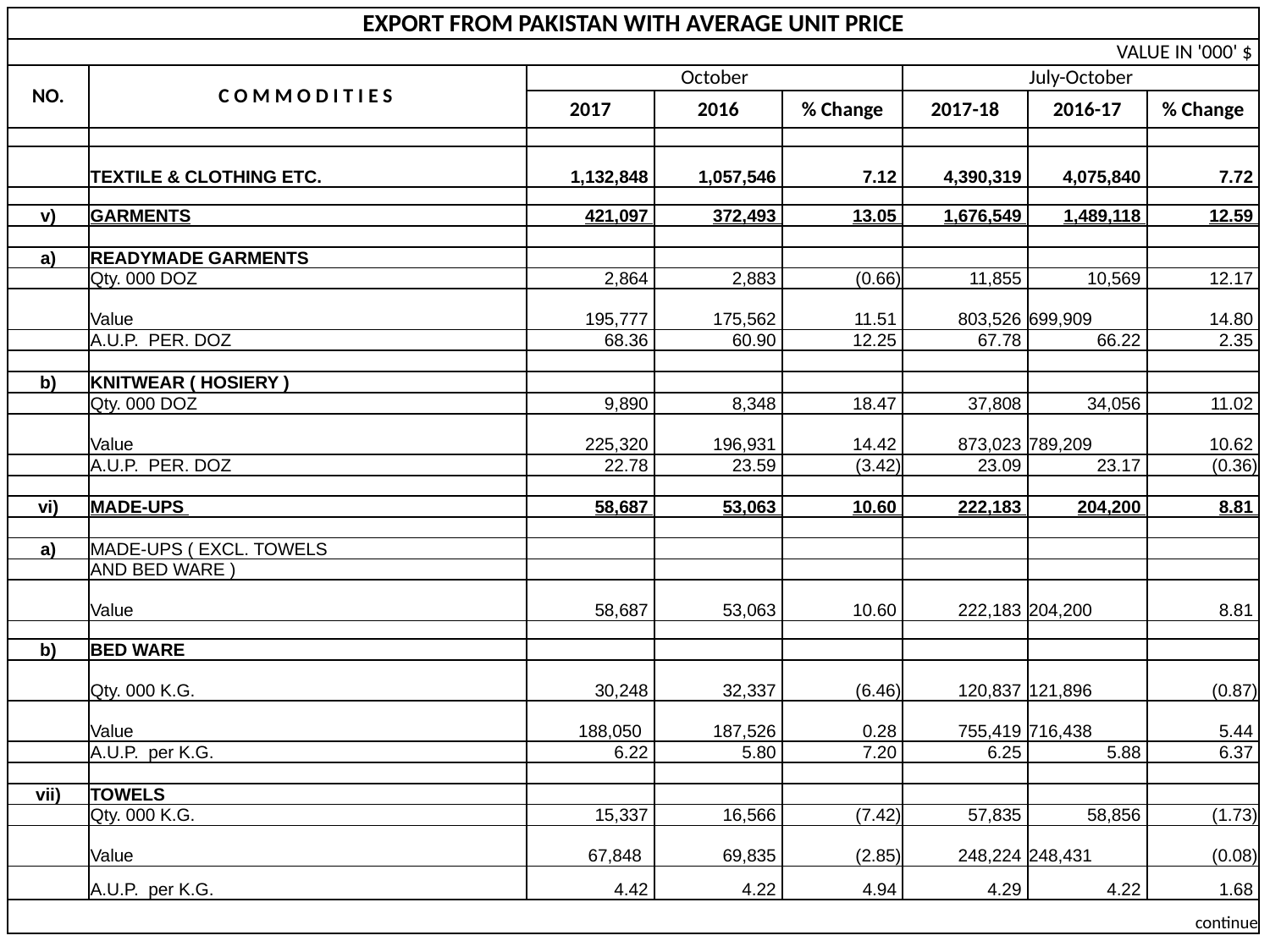

| EXPORT FROM PAKISTAN WITH AVERAGE UNIT PRICE |  |  |  |  |  |  |  |
| --- | --- | --- | --- | --- | --- | --- | --- |
| VALUE IN '000' $ |  |  |  |  |  |  |  |
| NO. | C O M M O D I T I E S | October |  |  | July-October |  |  |
|  |  | 2017 | 2016 | % Change | 2017-18 | 2016-17 | % Change |
|  |  |  |  |  |  |  |  |
| A ) | TEXTILE & CLOTHING ETC. | 1,132,848 | 1,057,546 | 7.12 | 4,390,319 | 4,075,840 | 7.72 |
|  |  |  |  |  |  |  |  |
| v) | GARMENTS | 421,097 | 372,493 | 13.05 | 1,676,549 | 1,489,118 | 12.59 |
|  |  |  |  |  |  |  |  |
| a) | READYMADE GARMENTS |  |  |  |  |  |  |
|  | Qty. 000 DOZ | 2,864 | 2,883 | (0.66) | 11,855 | 10,569 | 12.17 |
|  | Value | 195,777 | 175,562 | 11.51 | 803,526 | 699,909 | 14.80 |
|  | A.U.P. PER. DOZ | 68.36 | 60.90 | 12.25 | 67.78 | 66.22 | 2.35 |
|  |  |  |  |  |  |  |  |
| b) | KNITWEAR ( HOSIERY ) |  |  |  |  |  |  |
|  | Qty. 000 DOZ | 9,890 | 8,348 | 18.47 | 37,808 | 34,056 | 11.02 |
|  | Value | 225,320 | 196,931 | 14.42 | 873,023 | 789,209 | 10.62 |
|  | A.U.P. PER. DOZ | 22.78 | 23.59 | (3.42) | 23.09 | 23.17 | (0.36) |
|  |  |  |  |  |  |  |  |
| vi) | MADE-UPS | 58,687 | 53,063 | 10.60 | 222,183 | 204,200 | 8.81 |
|  |  |  |  |  |  |  |  |
| a) | MADE-UPS ( EXCL. TOWELS |  |  |  |  |  |  |
|  | AND BED WARE ) |  |  |  |  |  |  |
|  | Value | 58,687 | 53,063 | 10.60 | 222,183 | 204,200 | 8.81 |
|  |  |  |  |  |  |  |  |
| b) | BED WARE |  |  |  |  |  |  |
|  | Qty. 000 K.G. | 30,248 | 32,337 | (6.46) | 120,837 | 121,896 | (0.87) |
|  | Value | 188,050 | 187,526 | 0.28 | 755,419 | 716,438 | 5.44 |
|  | A.U.P. per K.G. | 6.22 | 5.80 | 7.20 | 6.25 | 5.88 | 6.37 |
|  |  |  |  |  |  |  |  |
| vii) | TOWELS |  |  |  |  |  |  |
|  | Qty. 000 K.G. | 15,337 | 16,566 | (7.42) | 57,835 | 58,856 | (1.73) |
|  | Value | 67,848 | 69,835 | (2.85) | 248,224 | 248,431 | (0.08) |
|  | A.U.P. per K.G. | 4.42 | 4.22 | 4.94 | 4.29 | 4.22 | 1.68 |
| continue |  |  |  |  |  |  |  |